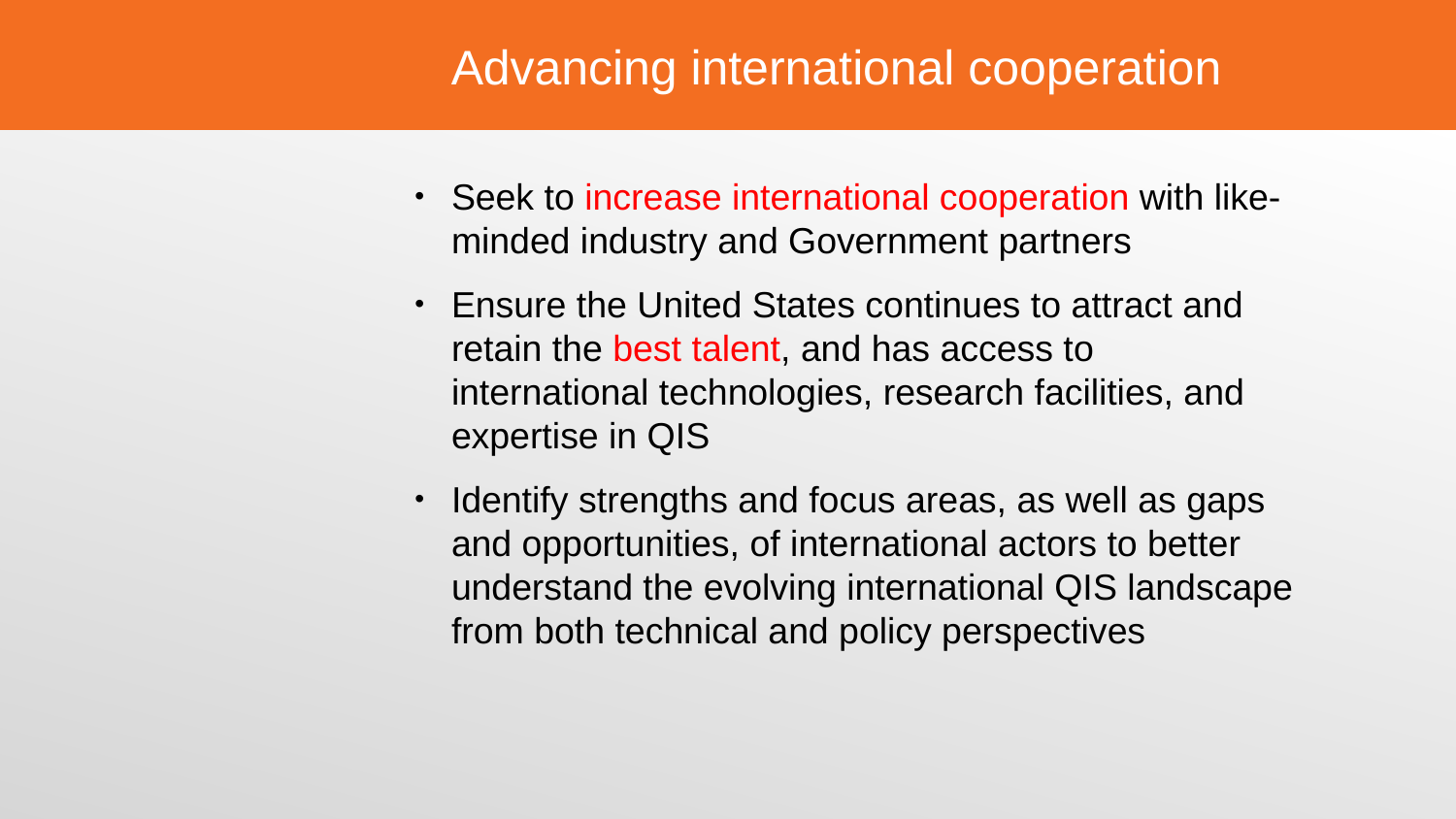

# Advancing international cooperation
Seek to increase international cooperation with like-minded industry and Government partners
Ensure the United States continues to attract and retain the best talent, and has access to international technologies, research facilities, and expertise in QIS
Identify strengths and focus areas, as well as gaps and opportunities, of international actors to better understand the evolving international QIS landscape from both technical and policy perspectives